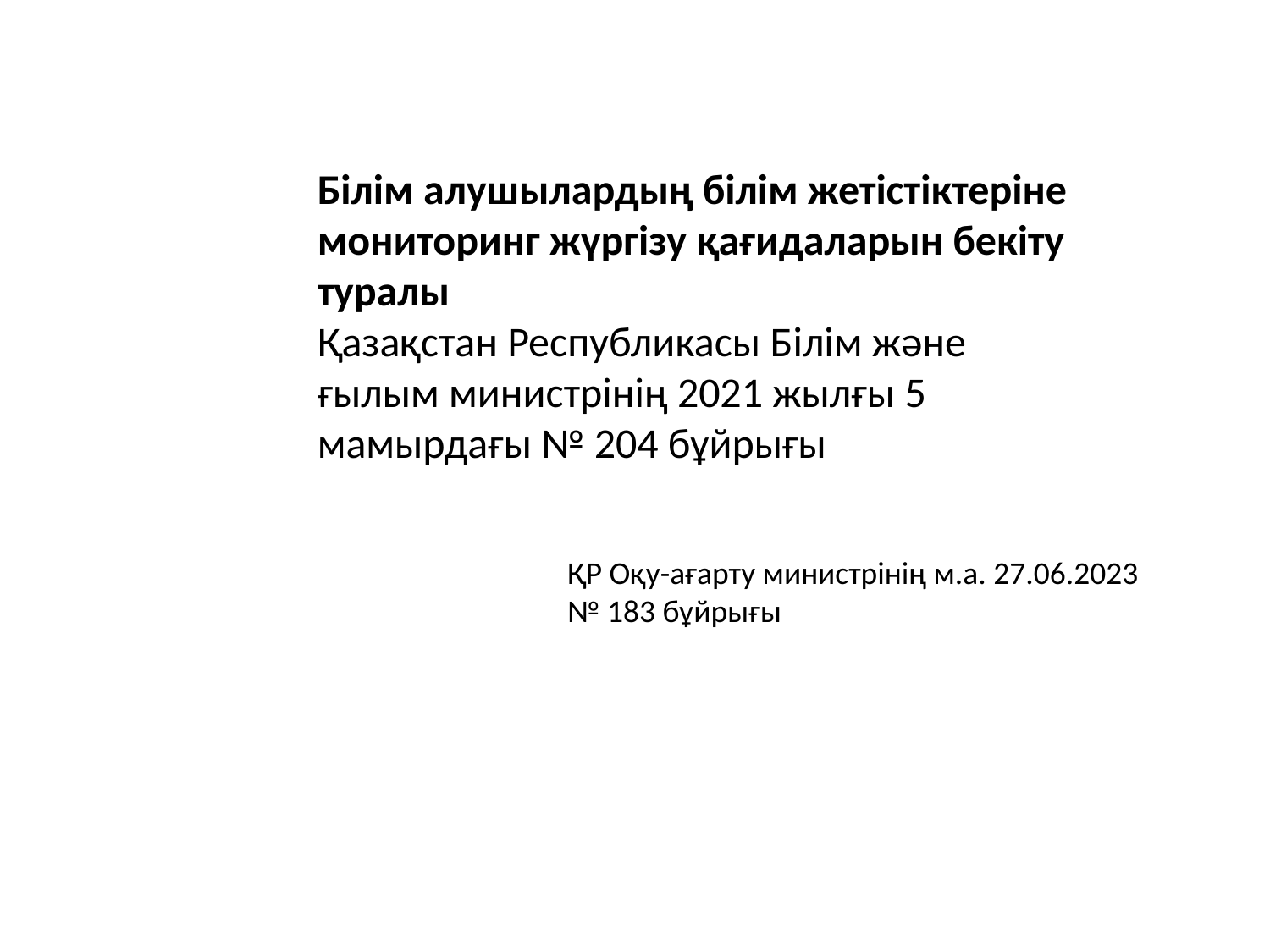

Білім алушылардың білім жетістіктеріне мониторинг жүргізу қағидаларын бекіту туралы
Қазақстан Республикасы Білім және ғылым министрінің 2021 жылғы 5 мамырдағы № 204 бұйрығы
ҚР Оқу-ағарту министрінің м.а. 27.06.2023 № 183 бұйрығы